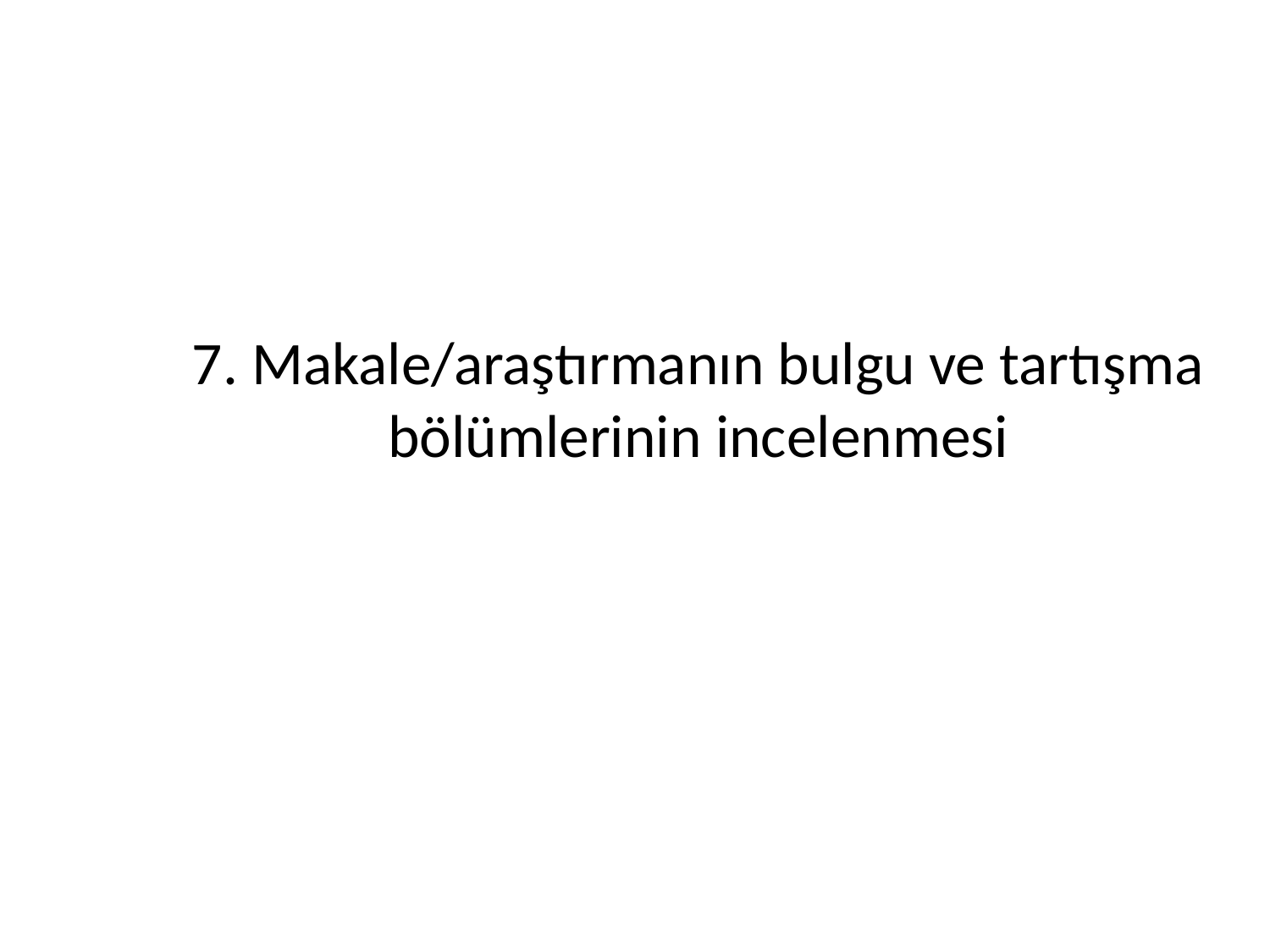

# 7. Makale/araştırmanın bulgu ve tartışma bölümlerinin incelenmesi